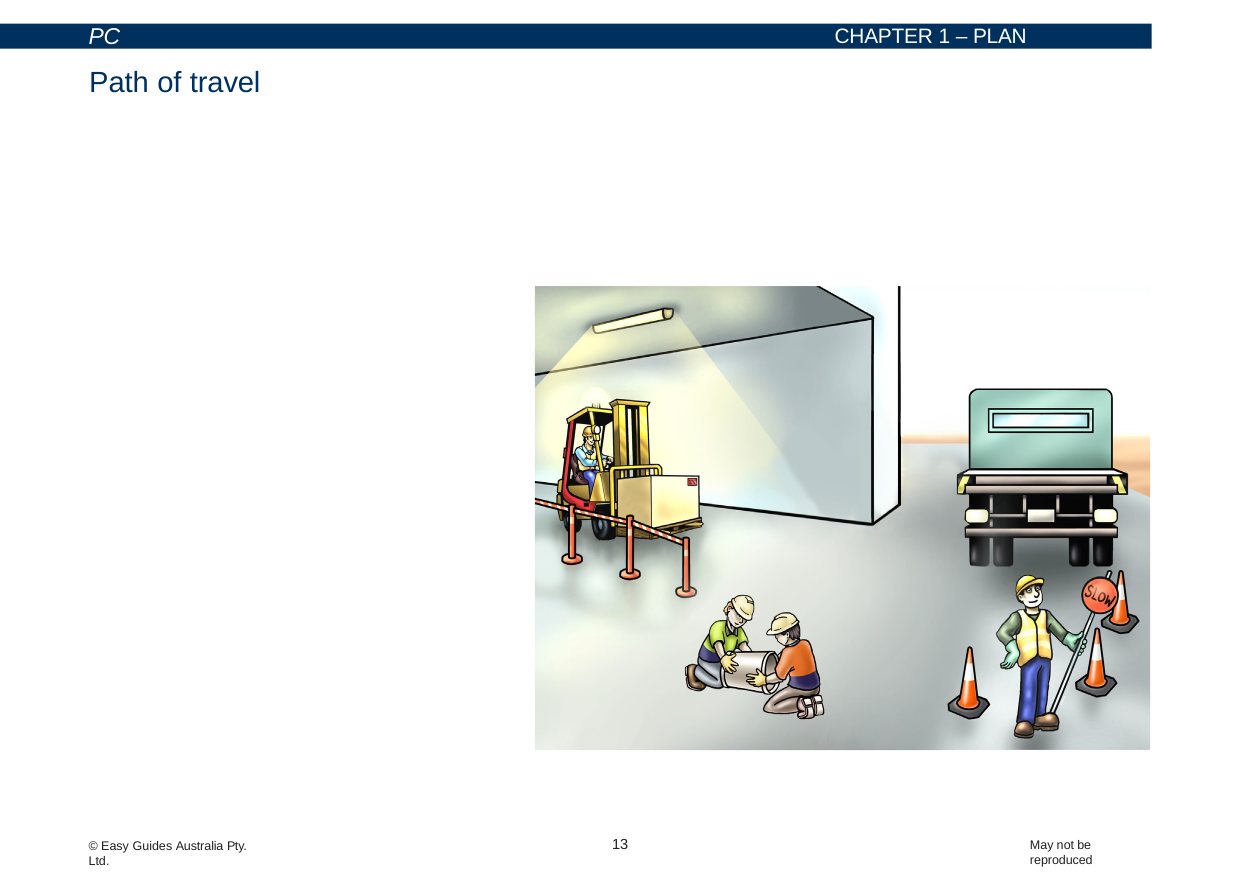

PC 1.4
CHAPTER 1 – PLAN WORK/TASK
Path of travel
Inspecting the work area also helps you to determine the most appropriate pathways for operating the forklift  and for moving and placing loads.
When planning your path of travel you should consider some of the following things:

Is there enough ventilation and fresh air?

When should you sound the horn?

Will you need to reverse?

Are there any ramps or slopes?

Where will you have to stop?

Where should you slow down?

What is the speed limit?

Are there places the forklift can’t go?

Where will there be pedestrians?

Is there a suitable area to place the load?
13
May not be reproduced
© Easy Guides Australia Pty. Ltd.